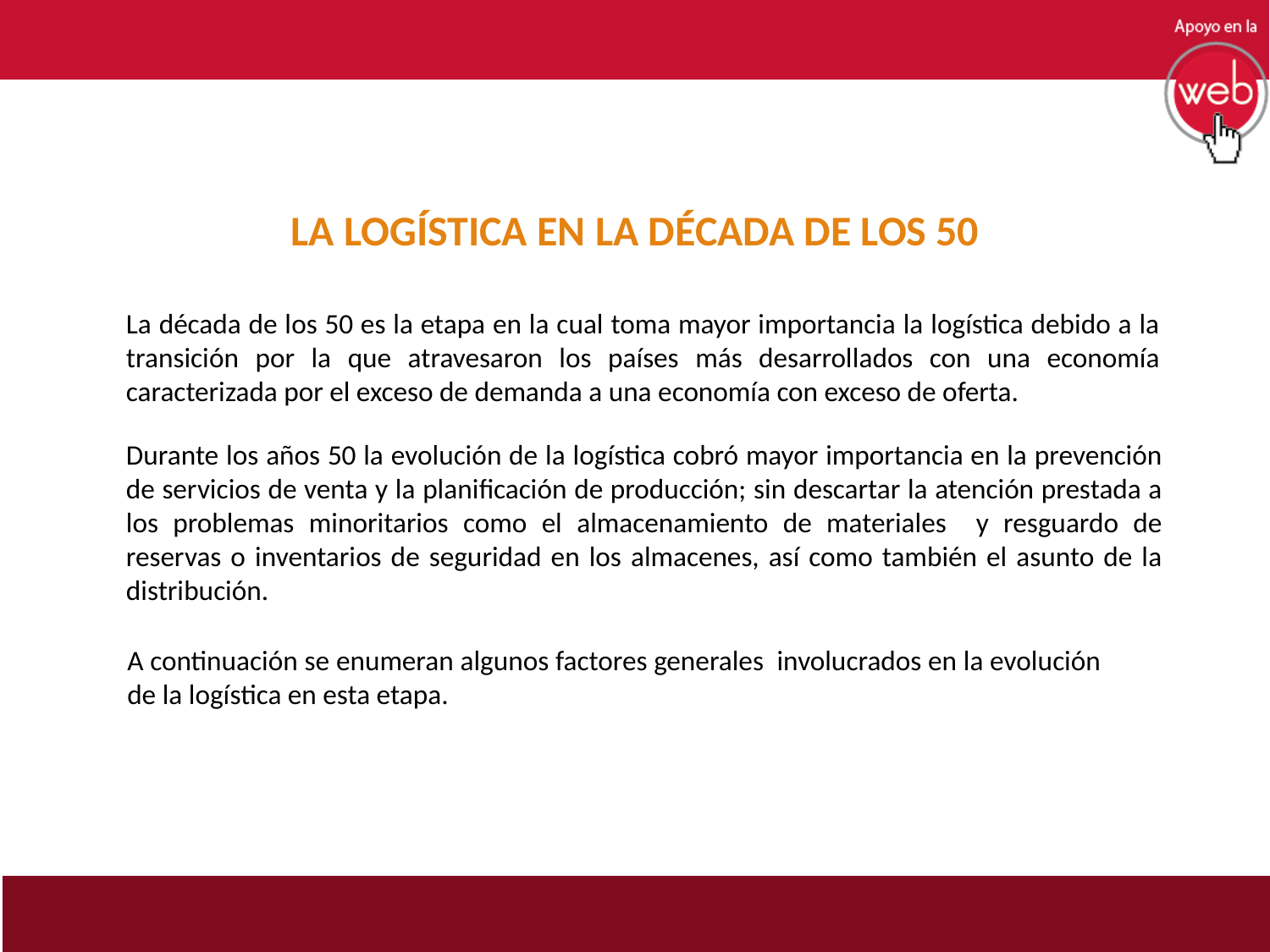

La logística en la década de los 50
La década de los 50 es la etapa en la cual toma mayor importancia la logística debido a la transición por la que atravesaron los países más desarrollados con una economía caracterizada por el exceso de demanda a una economía con exceso de oferta.

Durante los años 50 la evolución de la logística cobró mayor importancia en la prevención de servicios de venta y la planificación de producción; sin descartar la atención prestada a los problemas minoritarios como el almacenamiento de materiales  y resguardo de reservas o inventarios de seguridad en los almacenes, así como también el asunto de la distribución.
A continuación se enumeran algunos factores generales  involucrados en la evolución de la logística en esta etapa.